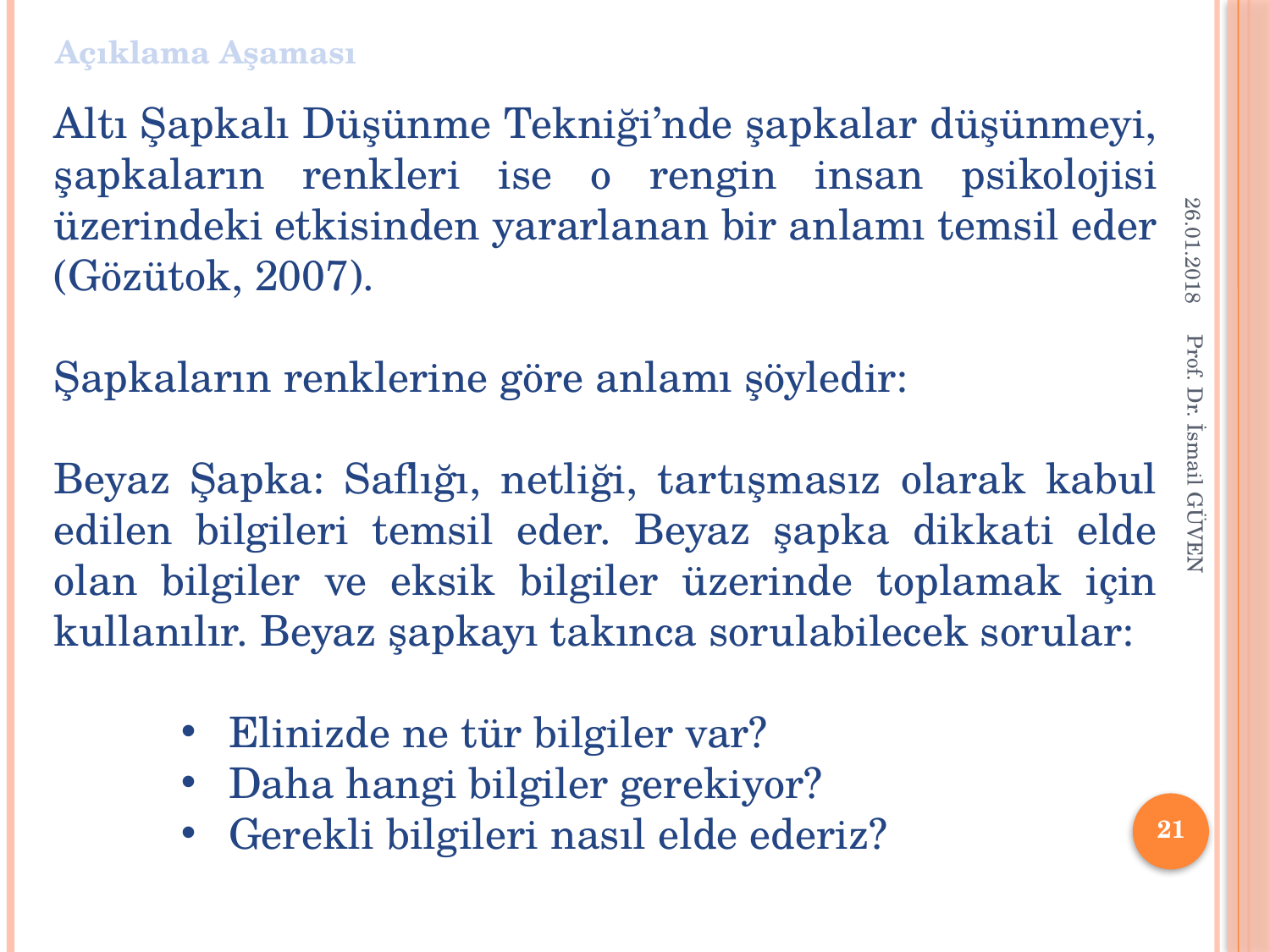

Açıklama Aşaması
Altı Şapkalı Düşünme Tekniği’nde şapkalar düşünmeyi, şapkaların renkleri ise o rengin insan psikolojisi üzerindeki etkisinden yararlanan bir anlamı temsil eder (Gözütok, 2007).

Şapkaların renklerine göre anlamı şöyledir:

Beyaz Şapka: Saflığı, netliği, tartışmasız olarak kabul edilen bilgileri temsil eder. Beyaz şapka dikkati elde olan bilgiler ve eksik bilgiler üzerinde toplamak için kullanılır. Beyaz şapkayı takınca sorulabilecek sorular:

Elinizde ne tür bilgiler var?
Daha hangi bilgiler gerekiyor?
Gerekli bilgileri nasıl elde ederiz?
26.01.2018
Prof. Dr. İsmail GÜVEN
21